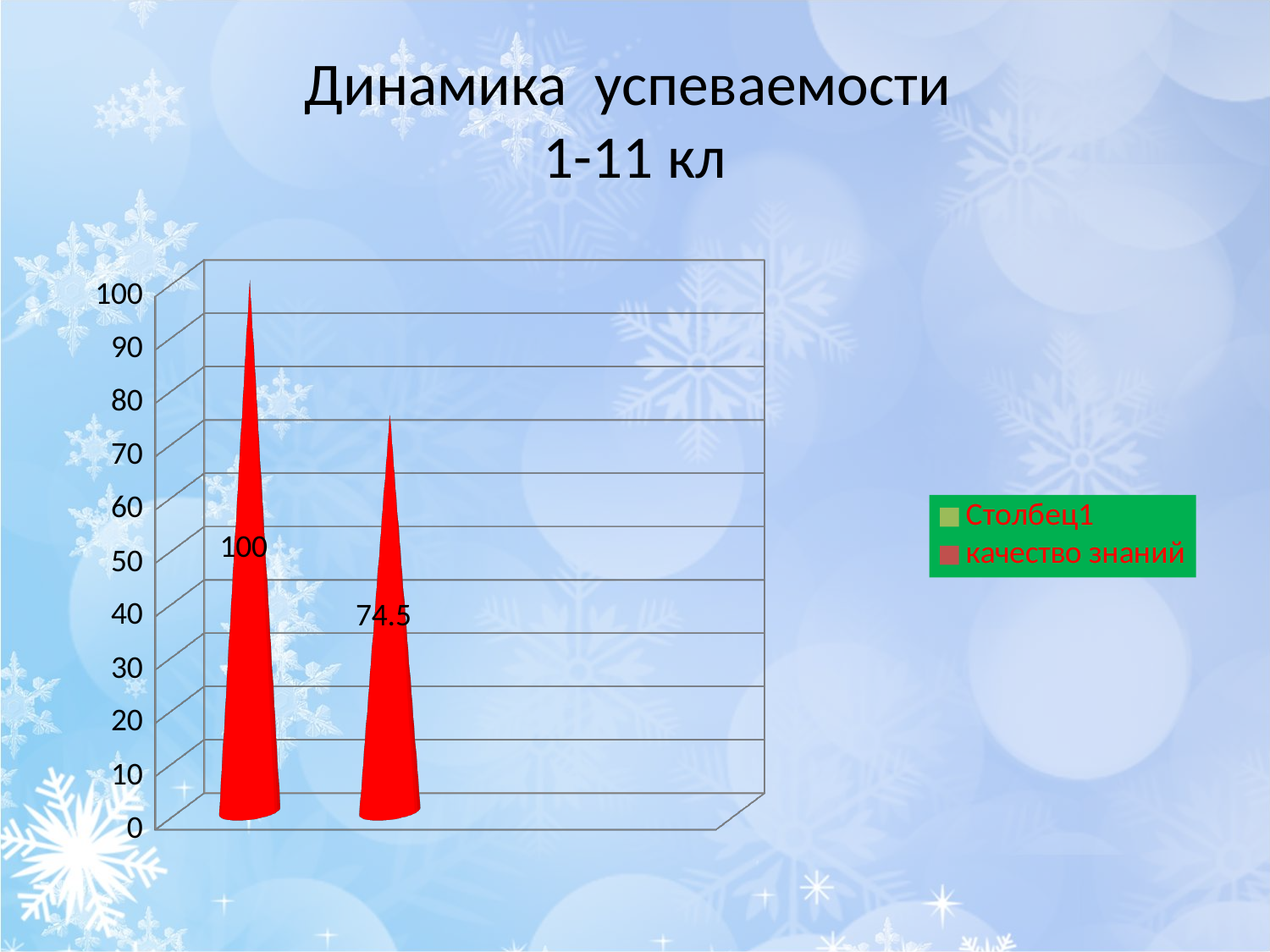

# Динамика  успеваемости 1-11 кл

[unsupported chart]